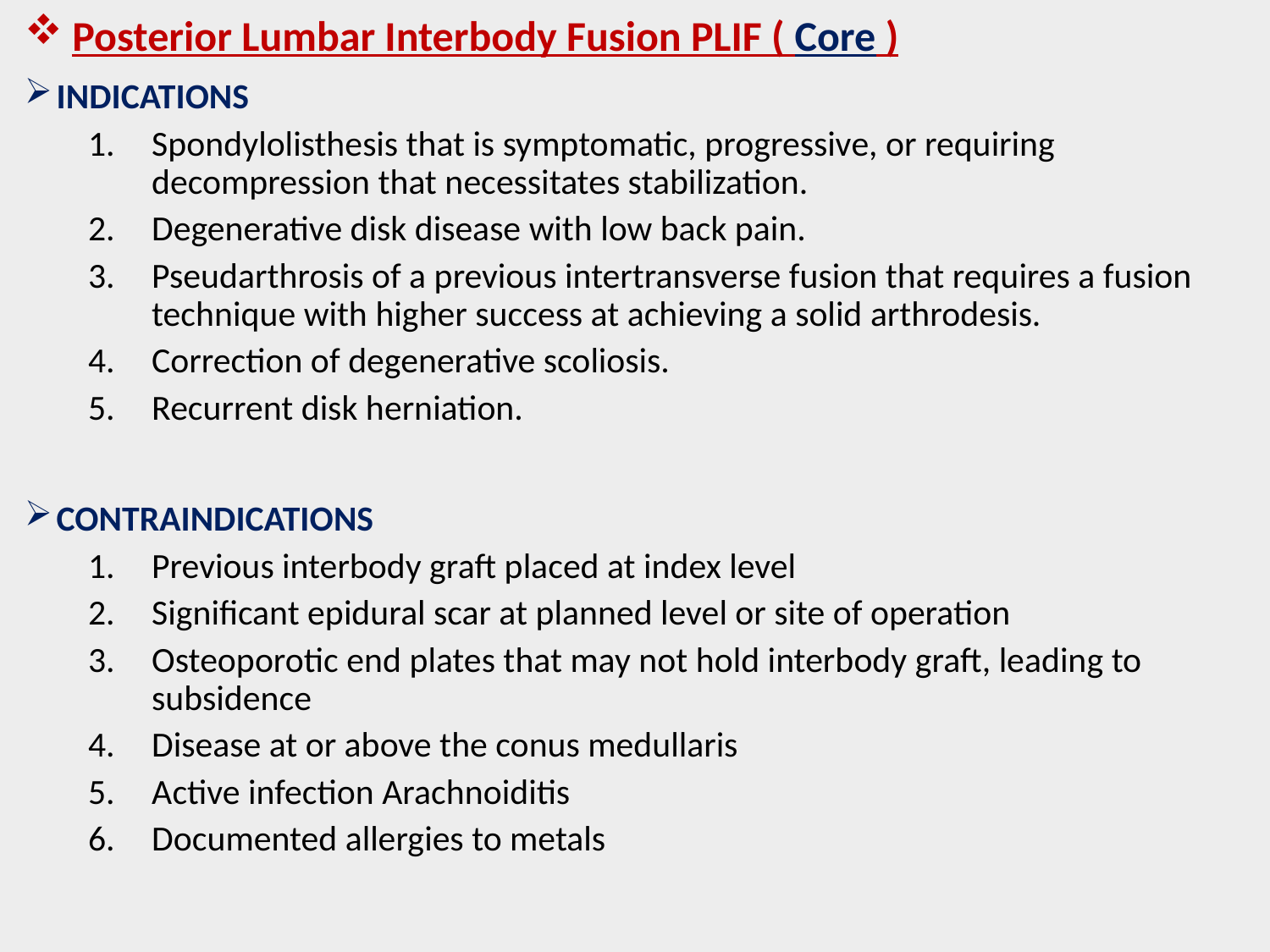

# Posterior Lumbar Interbody Fusion PLIF ( Core )
INDICATIONS
Spondylolisthesis that is symptomatic, progressive, or requiring decompression that necessitates stabilization.
Degenerative disk disease with low back pain.
Pseudarthrosis of a previous intertransverse fusion that requires a fusion technique with higher success at achieving a solid arthrodesis.
Correction of degenerative scoliosis.
Recurrent disk herniation.

CONTRAINDICATIONS
Previous interbody graft placed at index level
Significant epidural scar at planned level or site of operation
Osteoporotic end plates that may not hold interbody graft, leading to subsidence
Disease at or above the conus medullaris
Active infection Arachnoiditis
Documented allergies to metals